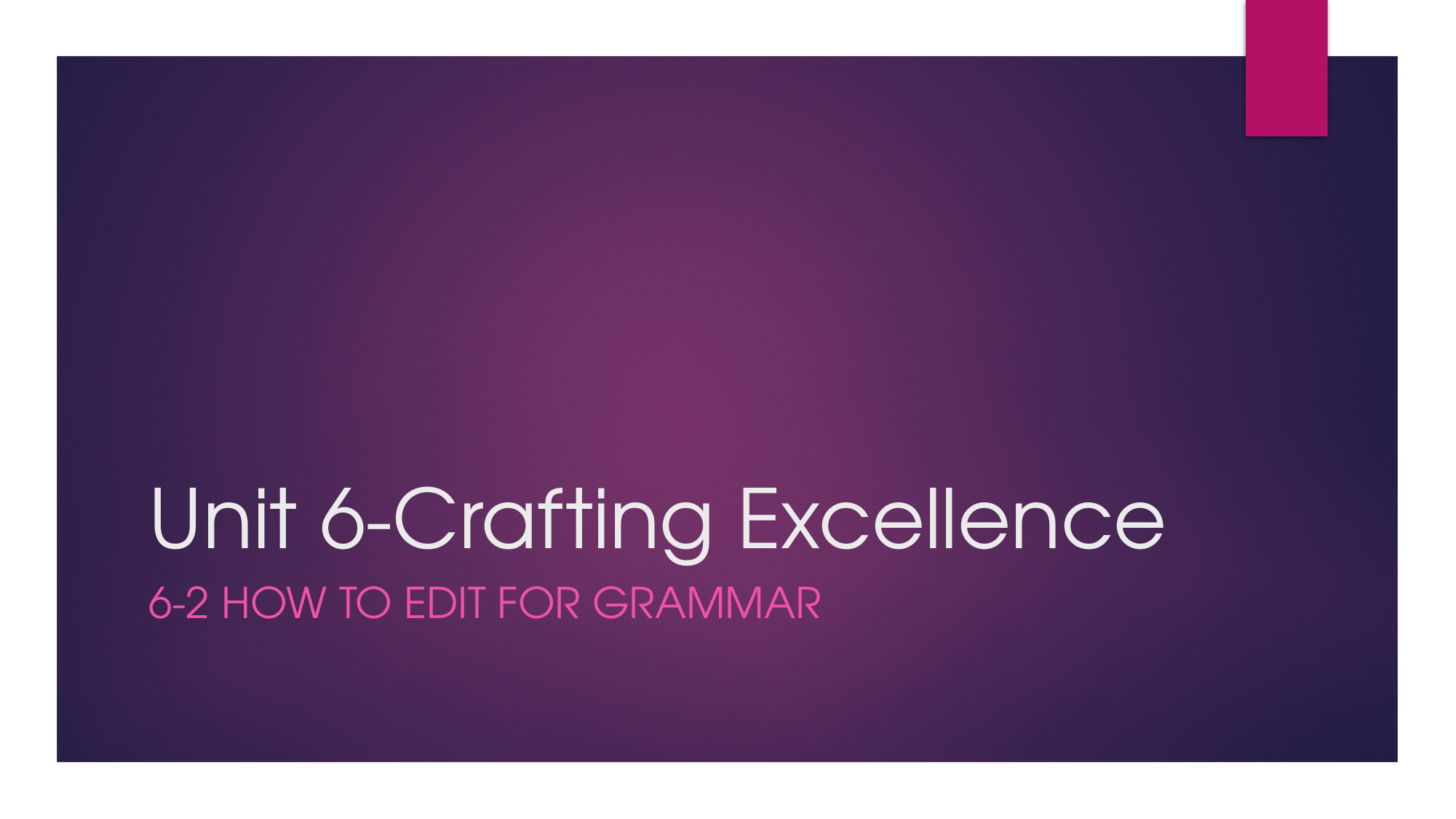

# Unit 6-Crafting Excellence
6-2 How to edit for grammar